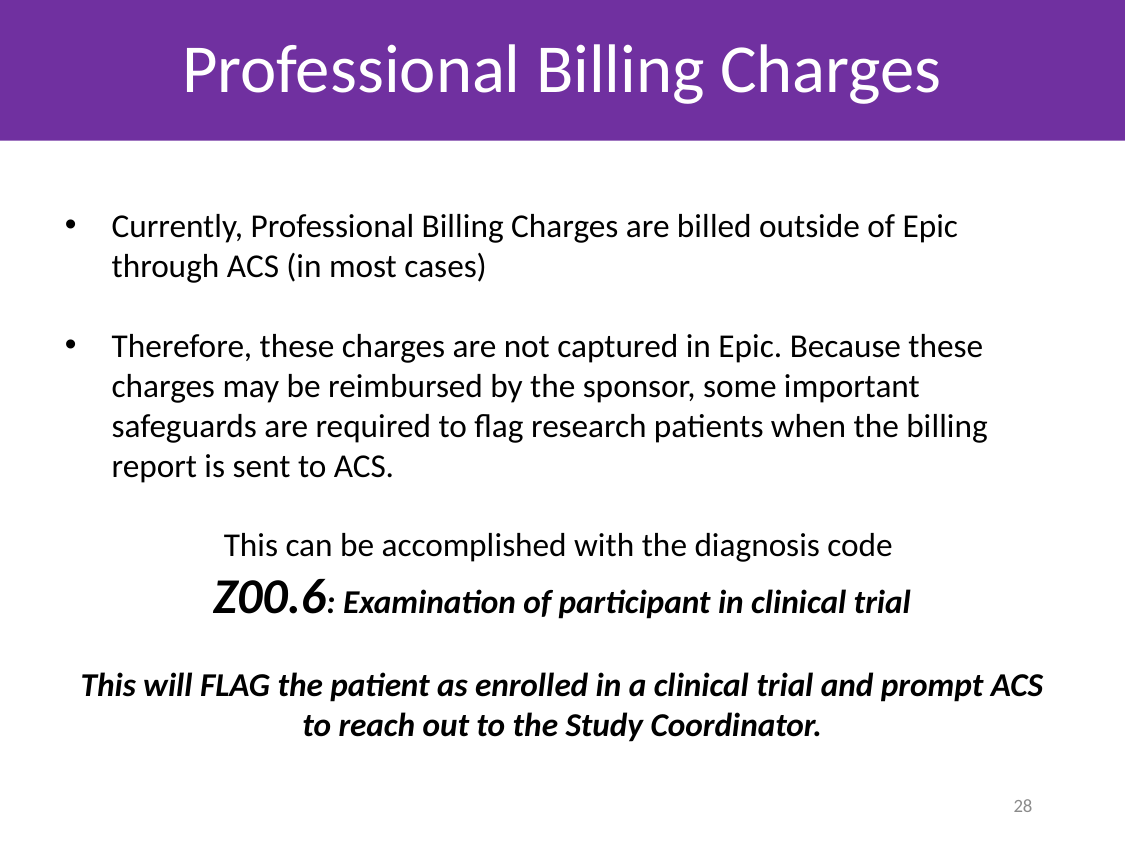

# Professional Billing Charges
Currently, Professional Billing Charges are billed outside of Epic through ACS (in most cases)

Therefore, these charges are not captured in Epic. Because these charges may be reimbursed by the sponsor, some important safeguards are required to flag research patients when the billing report is sent to ACS.

This can be accomplished with the diagnosis code
Z00.6: Examination of participant in clinical trial

This will FLAG the patient as enrolled in a clinical trial and prompt ACS to reach out to the Study Coordinator.
28